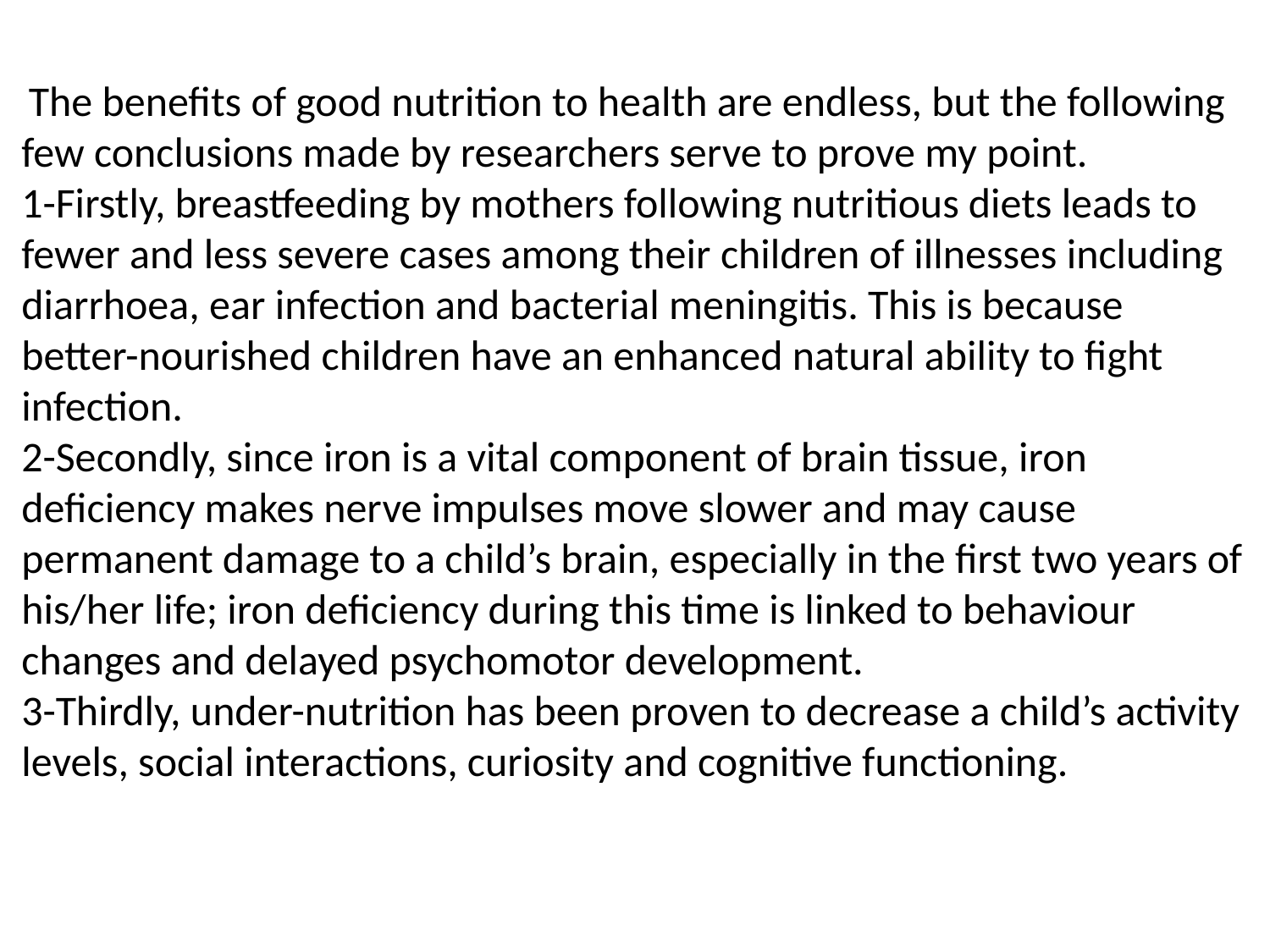

The benefits of good nutrition to health are endless, but the following few conclusions made by researchers serve to prove my point.
1-Firstly, breastfeeding by mothers following nutritious diets leads to fewer and less severe cases among their children of illnesses including diarrhoea, ear infection and bacterial meningitis. This is because better-nourished children have an enhanced natural ability to fight infection.
2-Secondly, since iron is a vital component of brain tissue, iron deficiency makes nerve impulses move slower and may cause permanent damage to a child’s brain, especially in the first two years of his/her life; iron deficiency during this time is linked to behaviour changes and delayed psychomotor development.
3-Thirdly, under-nutrition has been proven to decrease a child’s activity levels, social interactions, curiosity and cognitive functioning.